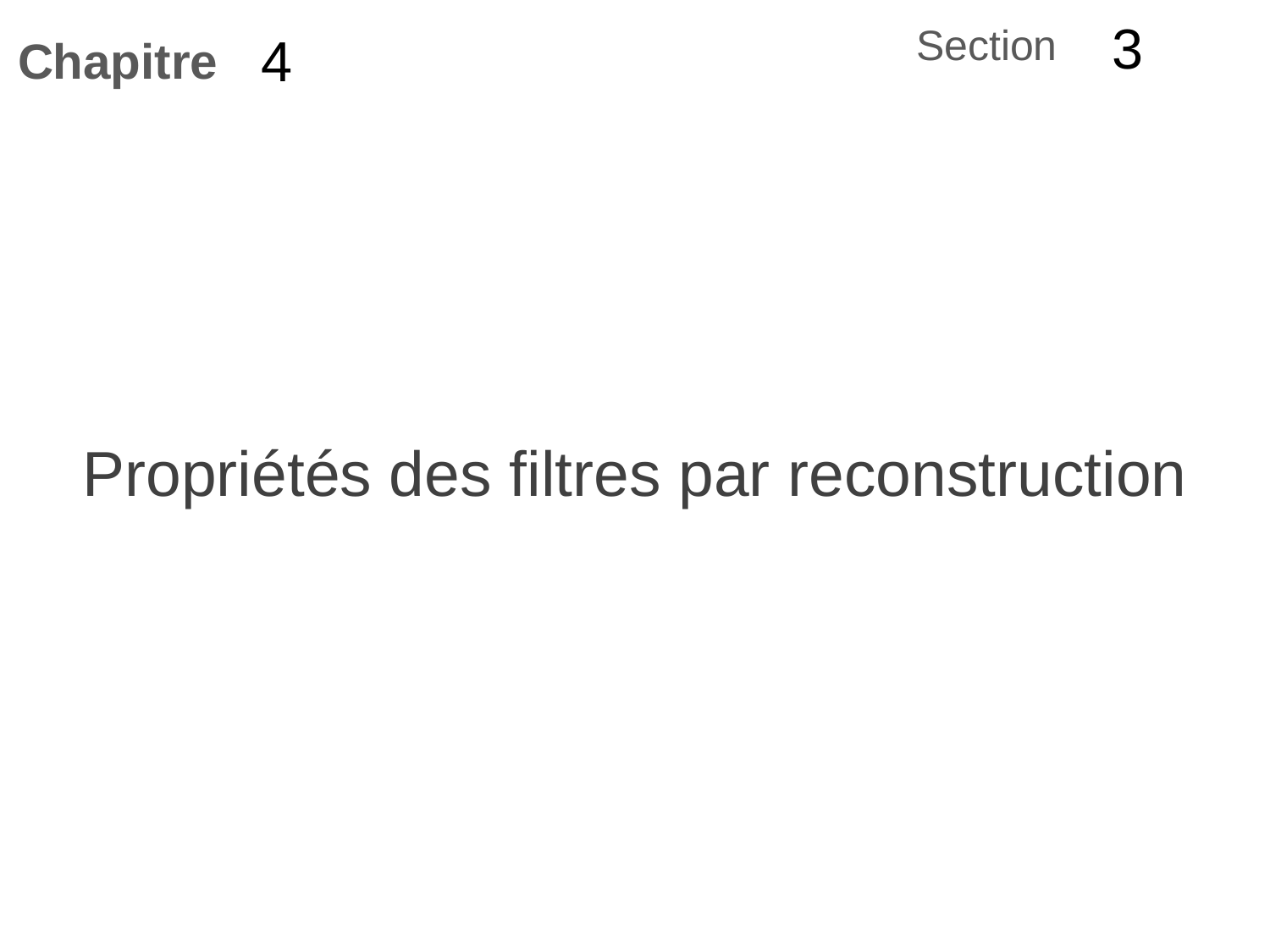

3
4
# Propriétés des filtres par reconstruction